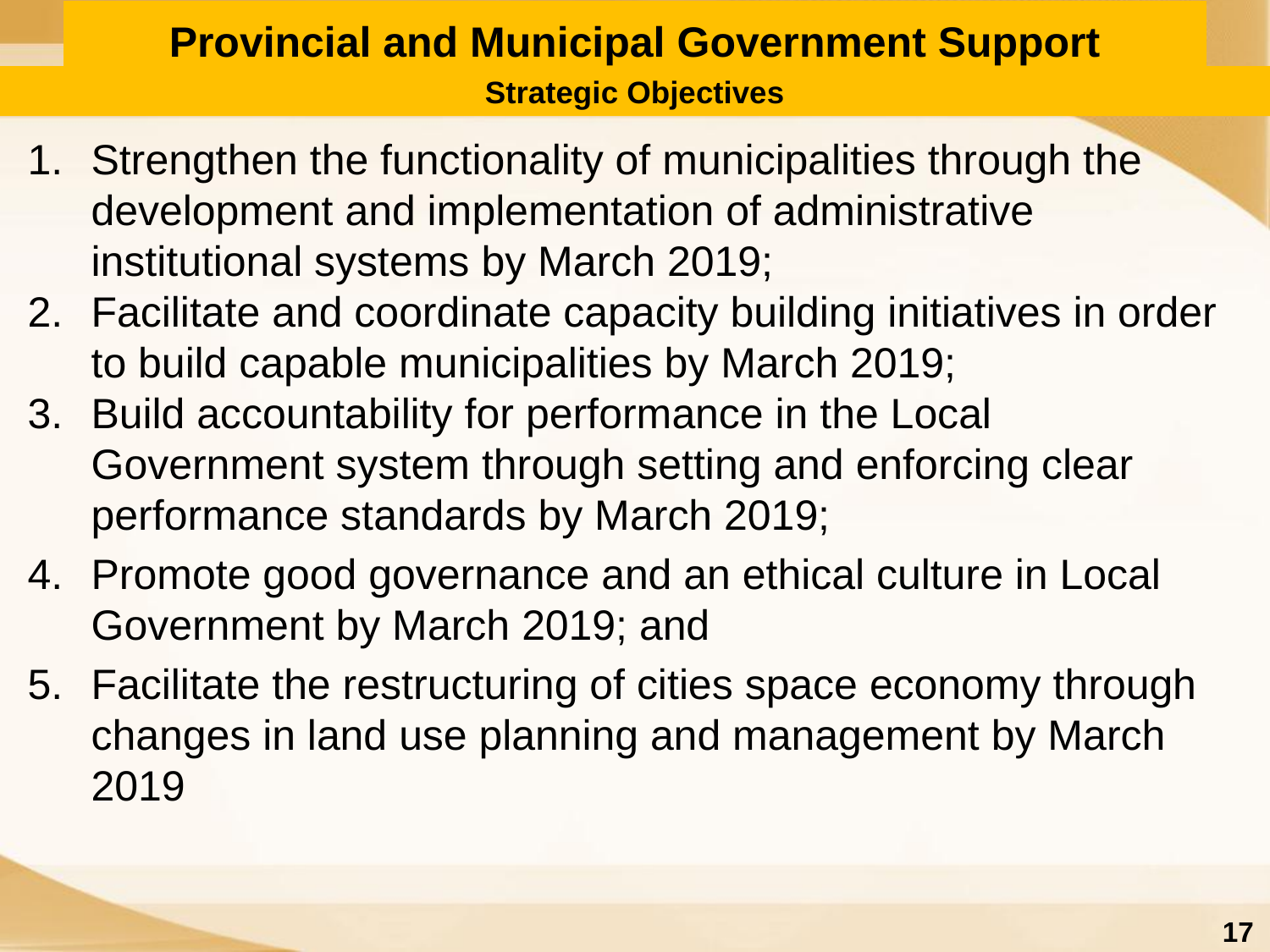

# Provincial and Municipal Government Support
Strategic Objectives
Strengthen the functionality of municipalities through the development and implementation of administrative institutional systems by March 2019;
Facilitate and coordinate capacity building initiatives in order to build capable municipalities by March 2019;
Build accountability for performance in the Local Government system through setting and enforcing clear performance standards by March 2019;
Promote good governance and an ethical culture in Local Government by March 2019; and
Facilitate the restructuring of cities space economy through changes in land use planning and management by March 2019
17